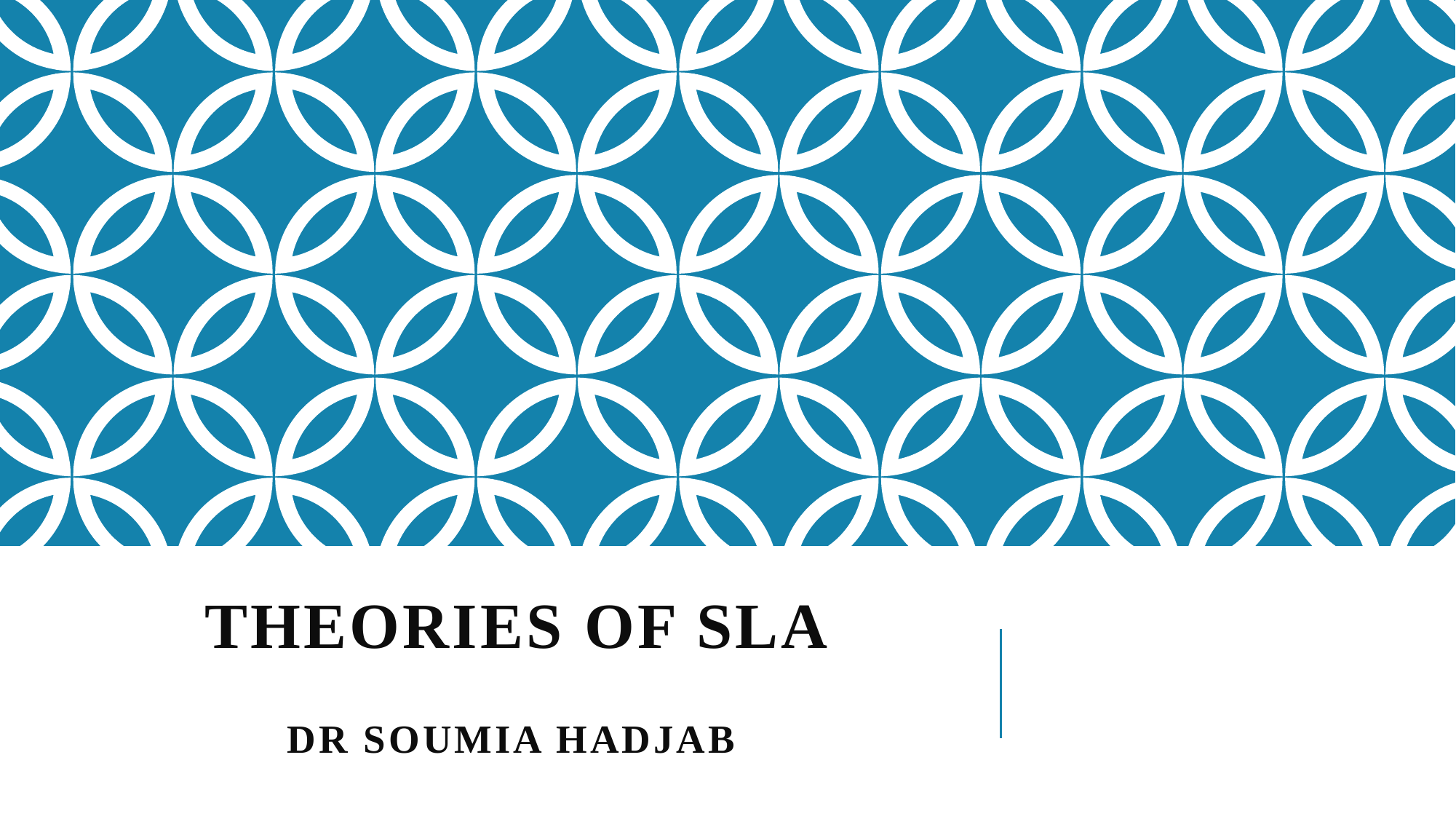

# Theories of SLA Dr Soumia HADJAB